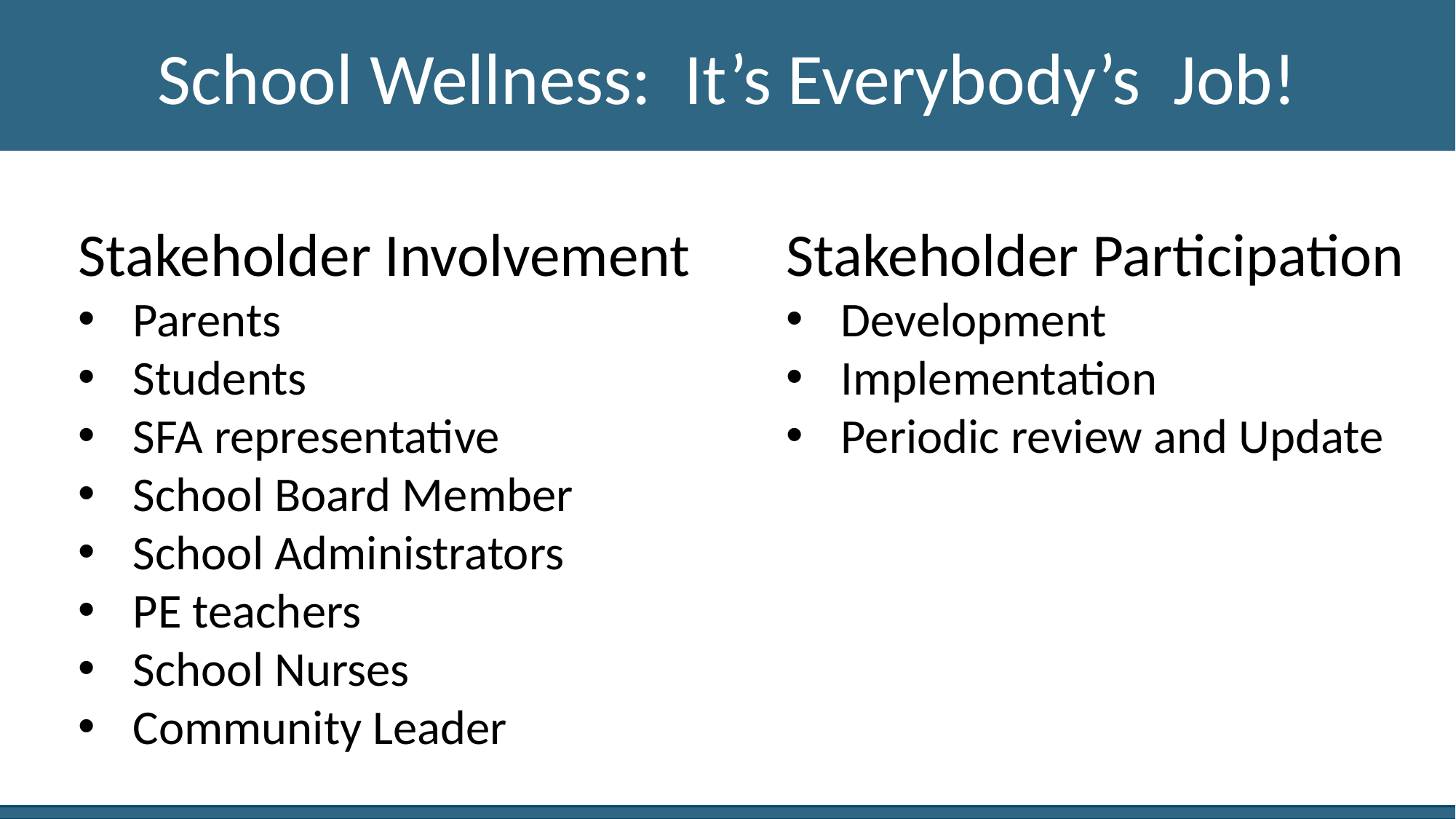

School Wellness:  It’s Everybody’s  Job!
Stakeholder Involvement
Parents
Students
SFA representative
School Board Member
School Administrators
PE teachers
School Nurses
Community Leader
Stakeholder Participation
Development
Implementation
Periodic review and Update